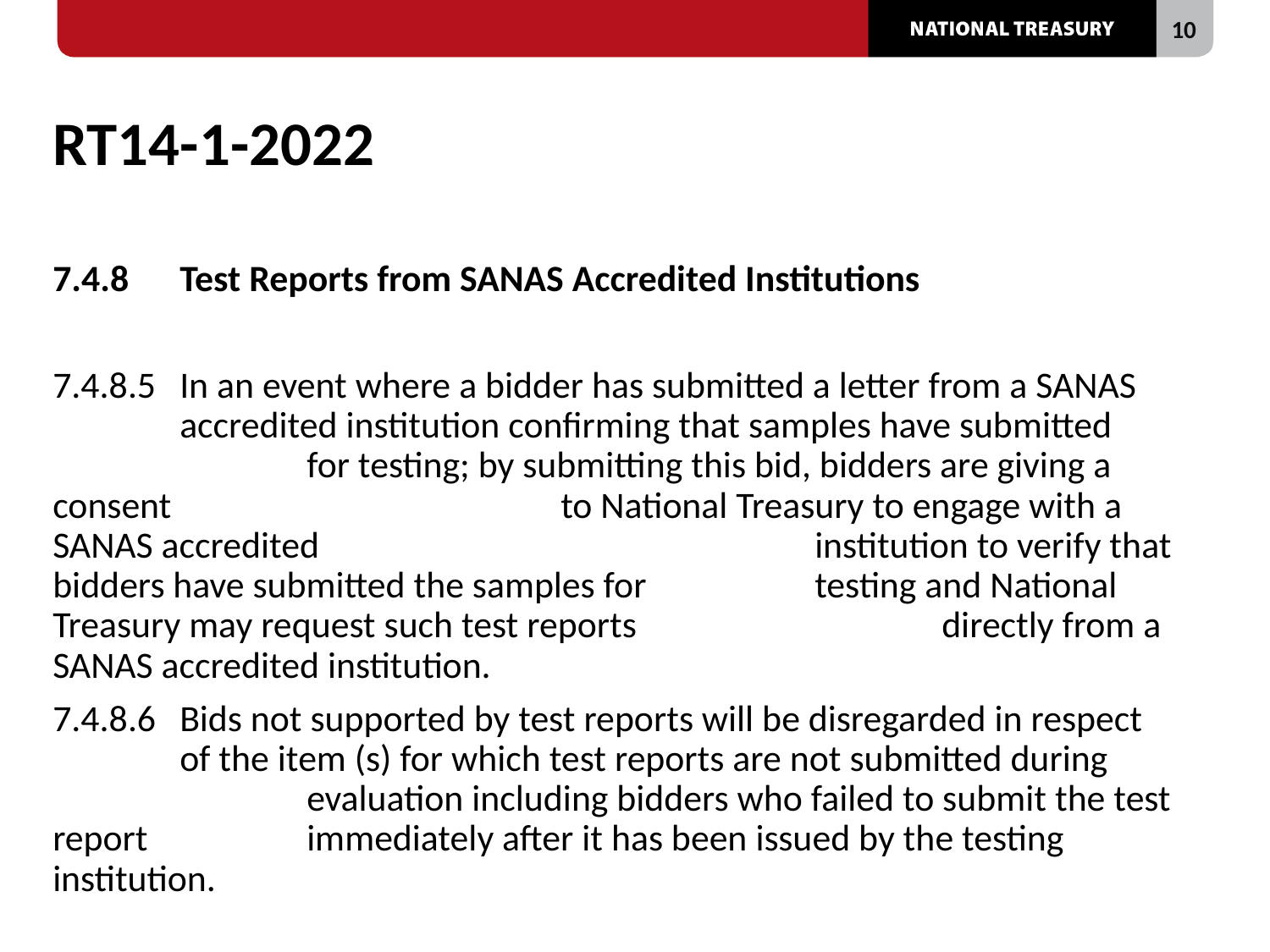

# RT14-1-2022
7.4.8	Test Reports from SANAS Accredited Institutions

7.4.8.5	In an event where a bidder has submitted a letter from a SANAS 		accredited institution confirming that samples have submitted 			for testing; by submitting this bid, bidders are giving a consent 			to National Treasury to engage with a SANAS accredited 				institution to verify that bidders have submitted the samples for 		testing and National Treasury may request such test reports 			directly from a SANAS accredited institution.
7.4.8.6	Bids not supported by test reports will be disregarded in respect 		of the item (s) for which test reports are not submitted during 			evaluation including bidders who failed to submit the test report 		immediately after it has been issued by the testing institution.